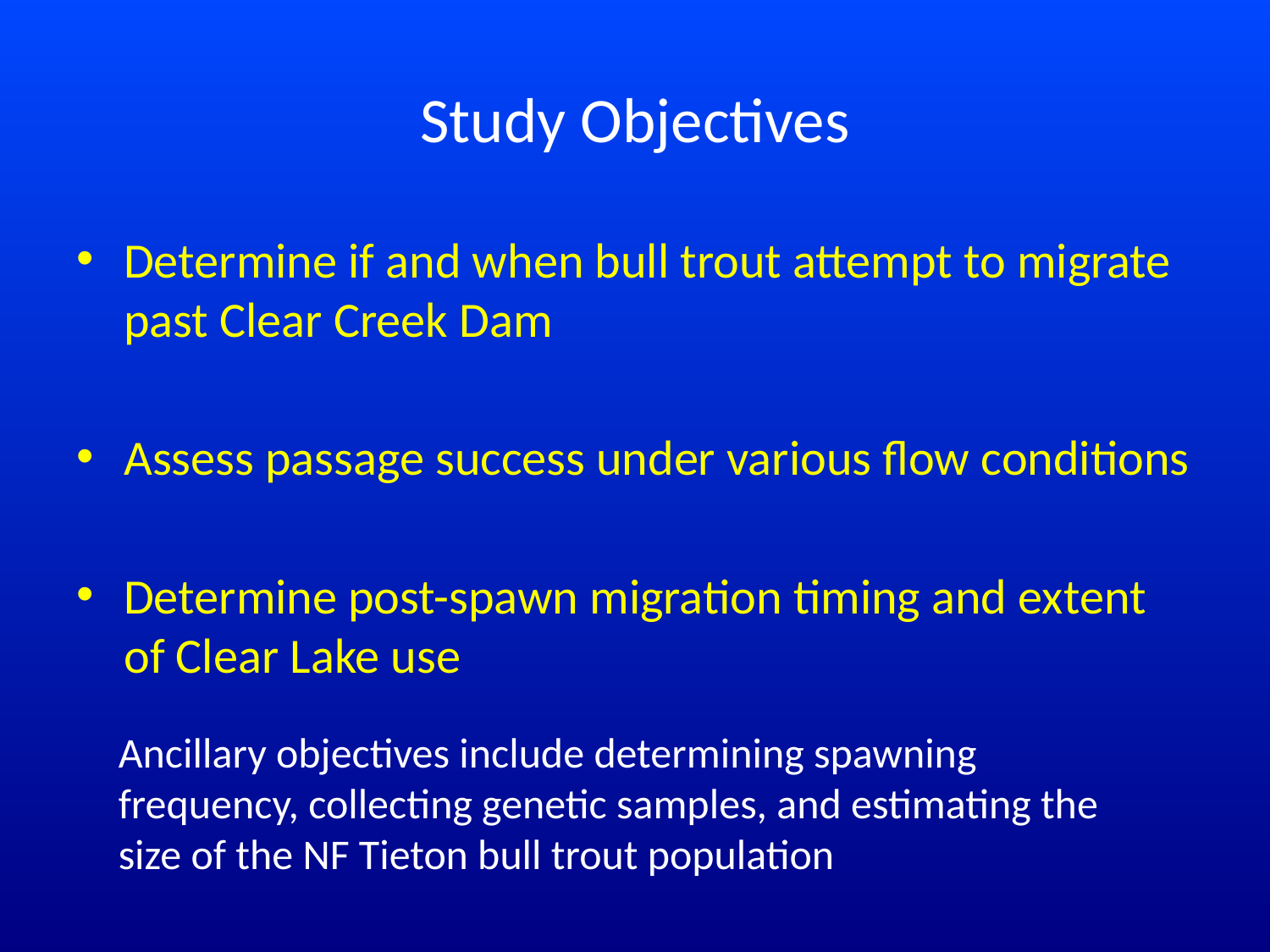

# Study Objectives
Determine if and when bull trout attempt to migrate past Clear Creek Dam

Assess passage success under various flow conditions

Determine post-spawn migration timing and extent of Clear Lake use
Ancillary objectives include determining spawning frequency, collecting genetic samples, and estimating the size of the NF Tieton bull trout population